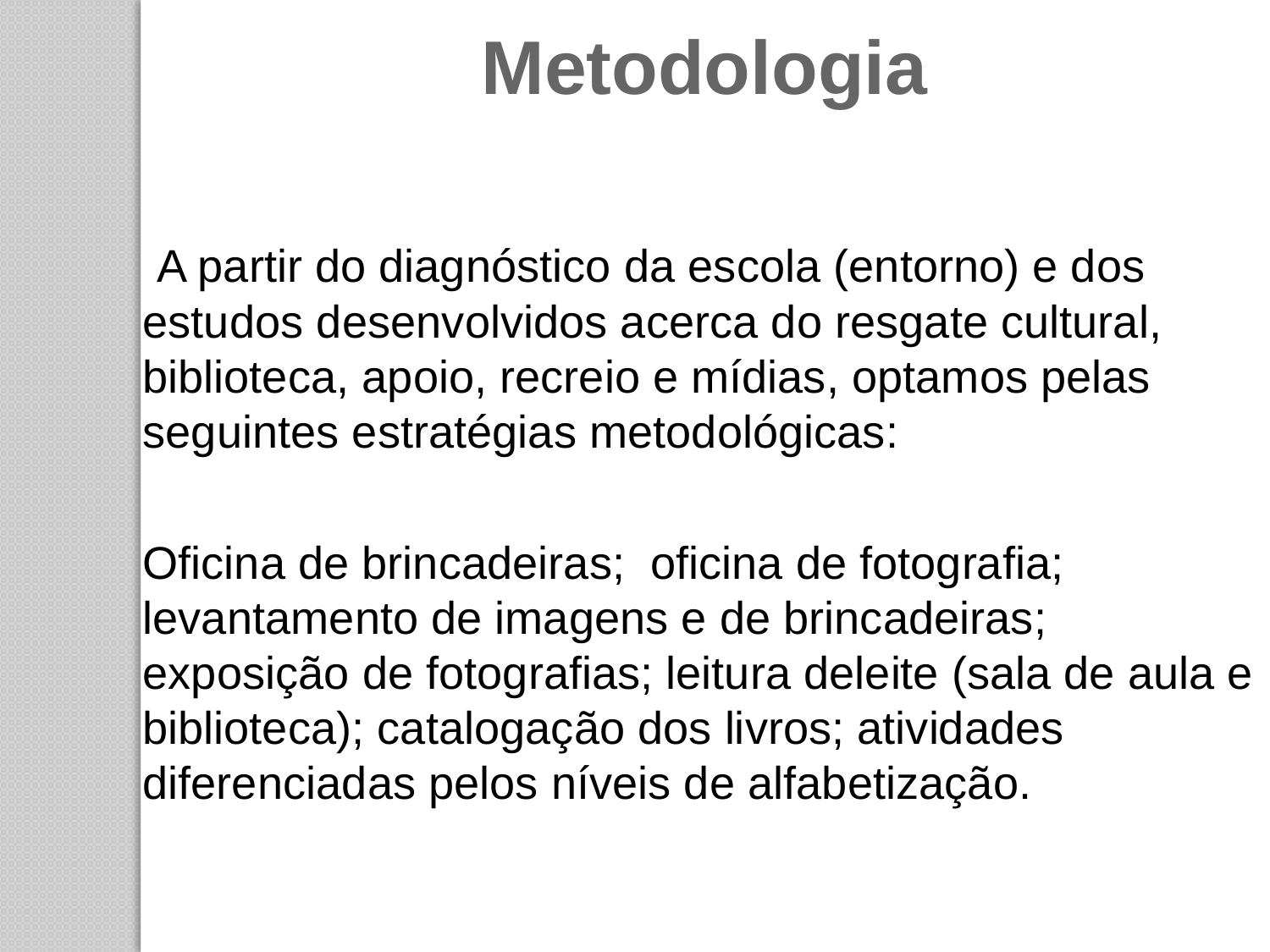

Metodologia

	 A partir do diagnóstico da escola (entorno) e dos estudos desenvolvidos acerca do resgate cultural, biblioteca, apoio, recreio e mídias, optamos pelas  seguintes estratégias metodológicas:

	Oficina de brincadeiras;  oficina de fotografia; levantamento de imagens e de brincadeiras; exposição de fotografias; leitura deleite (sala de aula e biblioteca); catalogação dos livros; atividades diferenciadas pelos níveis de alfabetização.